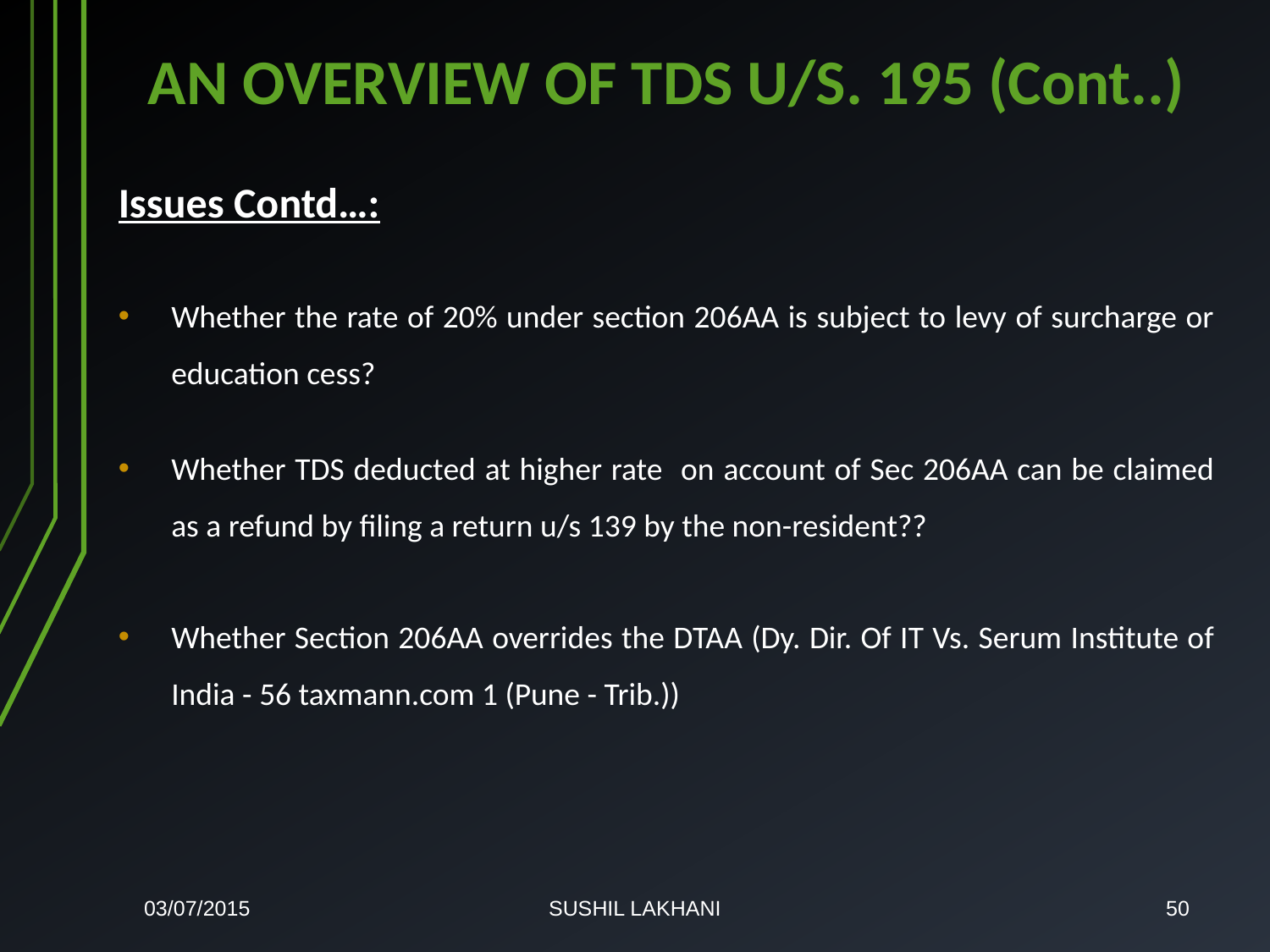

# AN OVERVIEW OF TDS U/S. 195 (Cont..)
Issues Contd…:

Whether the rate of 20% under section 206AA is subject to levy of surcharge or education cess?

Whether TDS deducted at higher rate  on account of Sec 206AA can be claimed as a refund by filing a return u/s 139 by the non-resident??

Whether Section 206AA overrides the DTAA (Dy. Dir. Of IT Vs. Serum Institute of India - 56 taxmann.com 1 (Pune - Trib.))
03/07/2015
SUSHIL LAKHANI
50